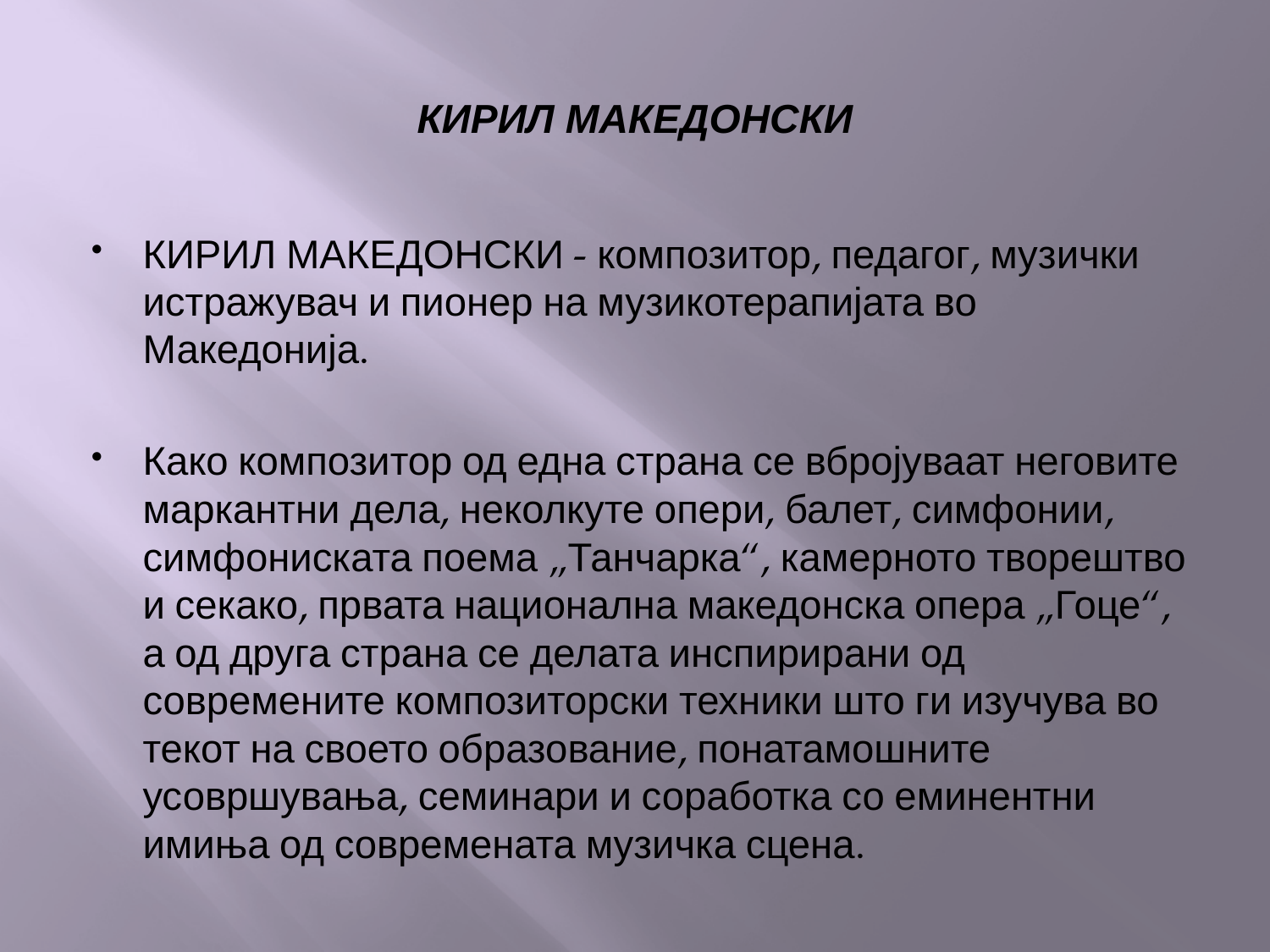

# КИРИЛ МАКЕДОНСКИ
КИРИЛ МАКЕДОНСКИ - композитор, педагог, музички истражувач и пионер на музикотерапијата во Македонија.

Како композитор од една страна се вбројуваат неговите маркантни дела, неколкуте опери, балет, симфонии, симфониската поема „Танчарка“, камерното творештво и секако, првата национална македонска опера „Гоце“, а од друга страна се делата инспирирани од современите композиторски техники што ги изучува во текот на своето образование, понатамошните усовршувања, семинари и соработка со еминентни имиња од современата музичка сцена.